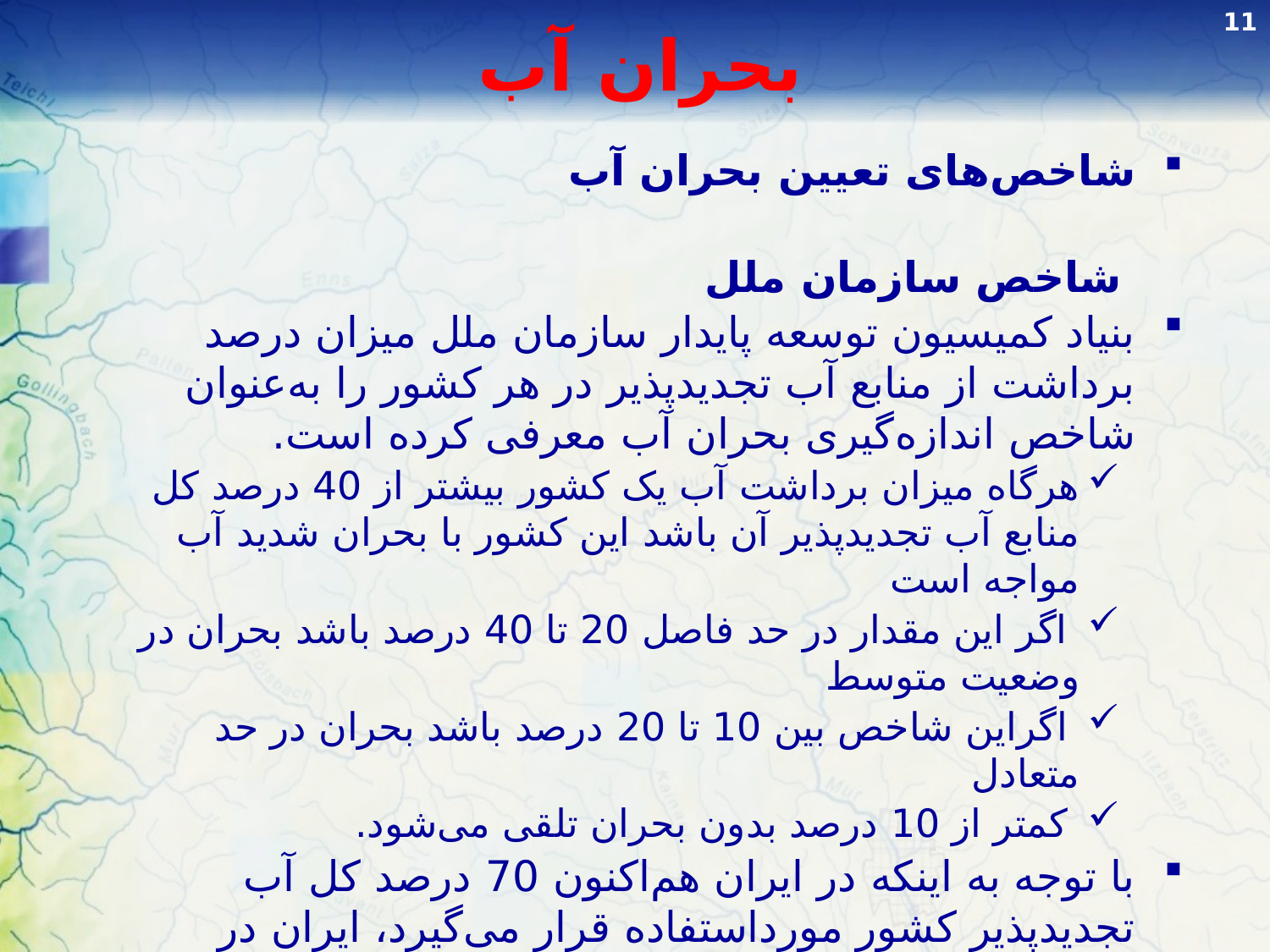

11
# بحران آب
شاخص‌های تعیین بحران آب
 شاخص سازمان ملل
بنیاد کمیسیون توسعه پایدار سازمان ملل میزان درصد برداشت از منابع آب تجدیدپذیر در هر کشور را به‌عنوان شاخص اندازه‌گیری بحران آب معرفی کرده است.
هرگاه میزان برداشت آب یک کشور بیشتر از 40 درصد کل منابع آب تجدیدپذیر آن باشد این کشور با بحران شدید آب مواجه است
 اگر این مقدار در حد فاصل 20 تا 40 درصد باشد بحران در وضعیت متوسط
 اگراین شاخص بین 10 تا 20 درصد باشد بحران در حد متعادل
 کمتر از 10 درصد بدون بحران تلقی می‌شود.
با توجه به اینکه در ایران هم‌اکنون 70 درصد کل آب تجدیدپذیر کشور مورداستفاده قرار می‌گیرد، ایران در وضعیت بحران شدید آبی قرار دارد.